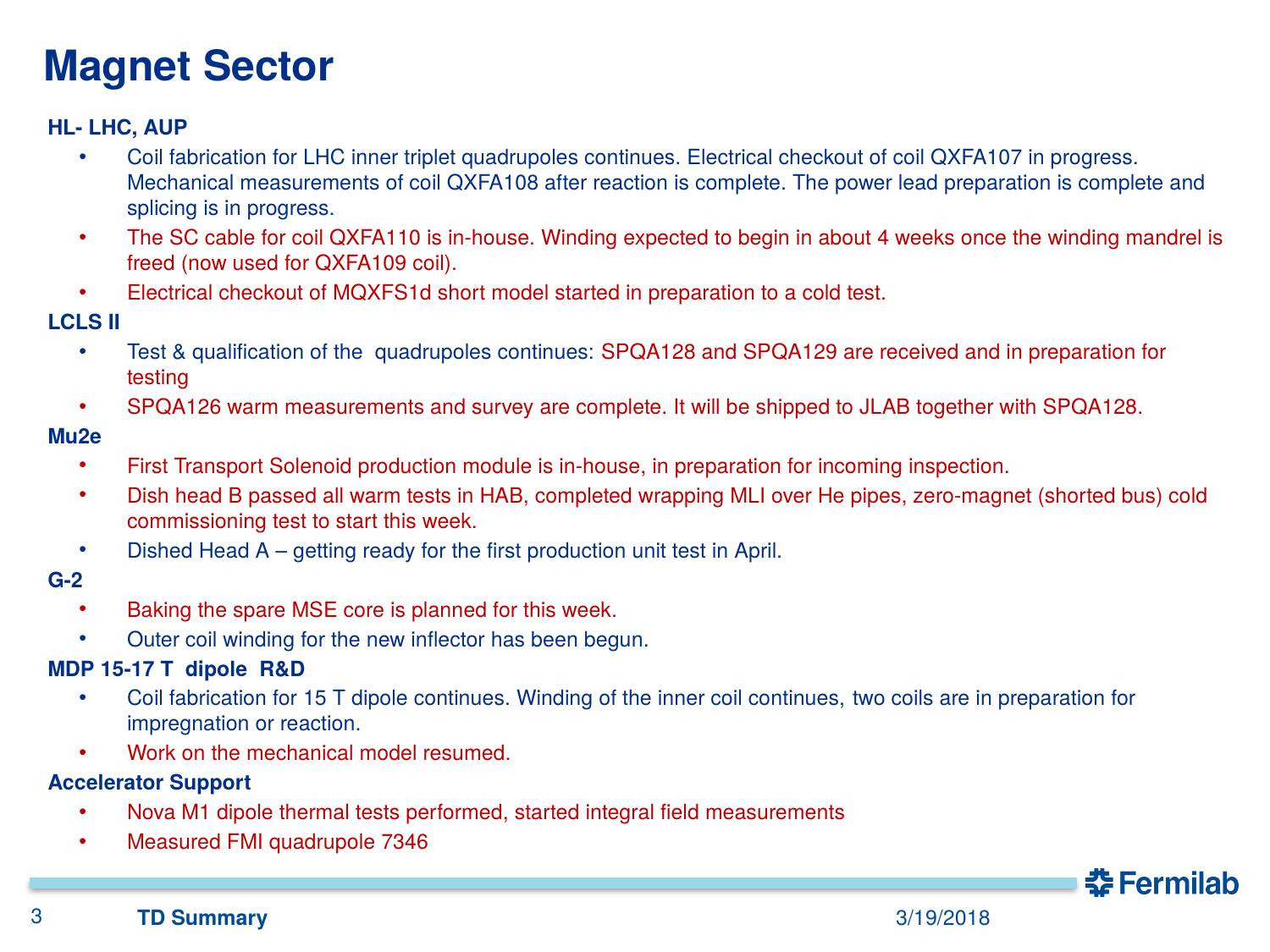

# Magnet Sector
HL- LHC, AUP
Coil fabrication for LHC inner triplet quadrupoles continues. Electrical checkout of coil QXFA107 in progress. Mechanical measurements of coil QXFA108 after reaction is complete. The power lead preparation is complete and splicing is in progress.
The SC cable for coil QXFA110 is in-house. Winding expected to begin in about 4 weeks once the winding mandrel is freed (now used for QXFA109 coil).
Electrical checkout of MQXFS1d short model started in preparation to a cold test.
LCLS II
Test & qualification of the  quadrupoles continues: SPQA128 and SPQA129 are received and in preparation for testing
SPQA126 warm measurements and survey are complete. It will be shipped to JLAB together with SPQA128.
Mu2e
First Transport Solenoid production module is in-house, in preparation for incoming inspection.
Dish head B passed all warm tests in HAB, completed wrapping MLI over He pipes, zero-magnet (shorted bus) cold commissioning test to start this week.
Dished Head A – getting ready for the first production unit test in April.
G-2
Baking the spare MSE core is planned for this week.
Outer coil winding for the new inflector has been begun.
MDP 15-17 T  dipole  R&D
Coil fabrication for 15 T dipole continues. Winding of the inner coil continues, two coils are in preparation for impregnation or reaction.
Work on the mechanical model resumed.
Accelerator Support
Nova M1 dipole thermal tests performed, started integral field measurements
Measured FMI quadrupole 7346

3
TD Summary
3/19/2018